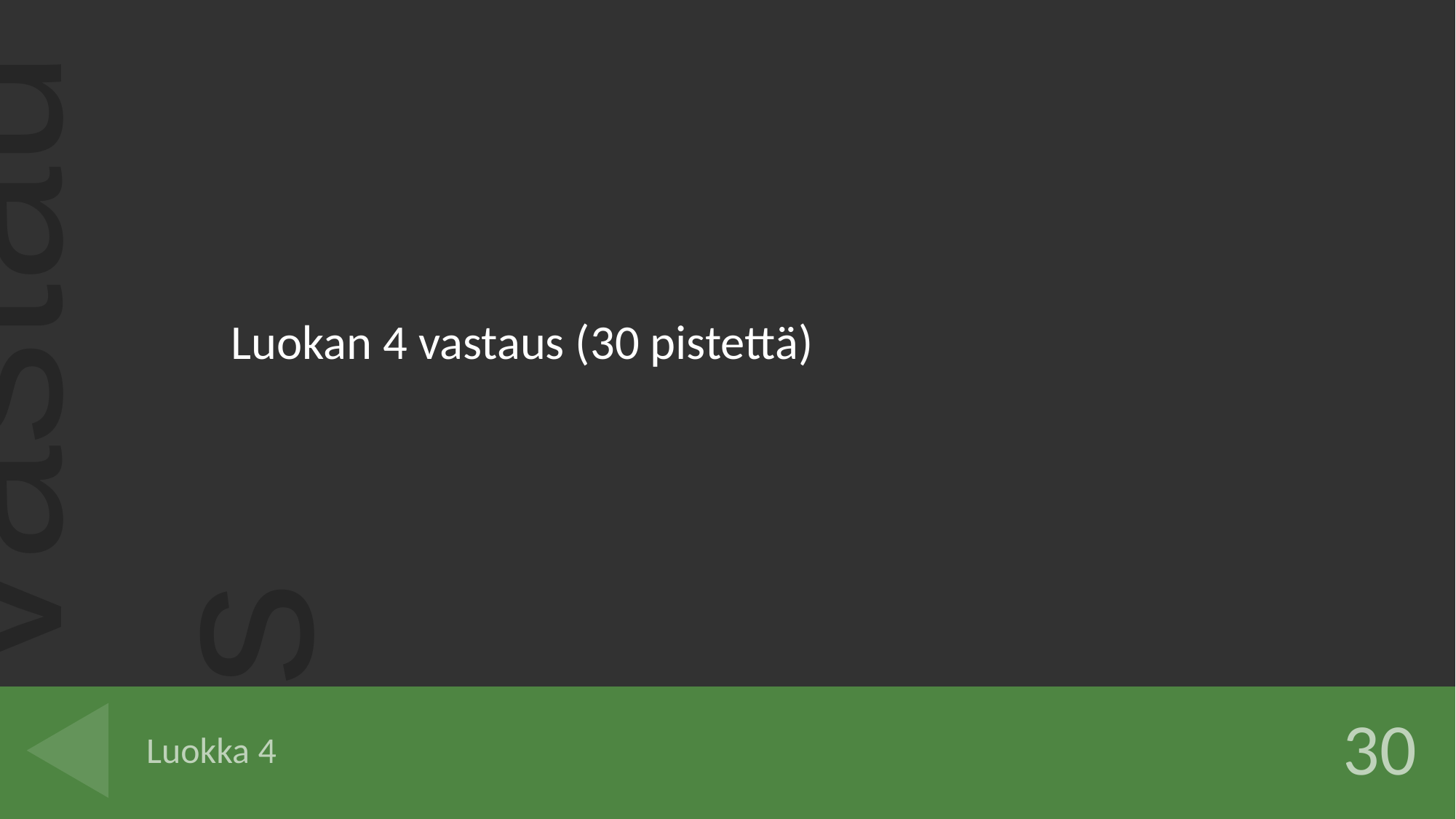

Luokan 4 vastaus (30 pistettä)
# Luokka 4
30